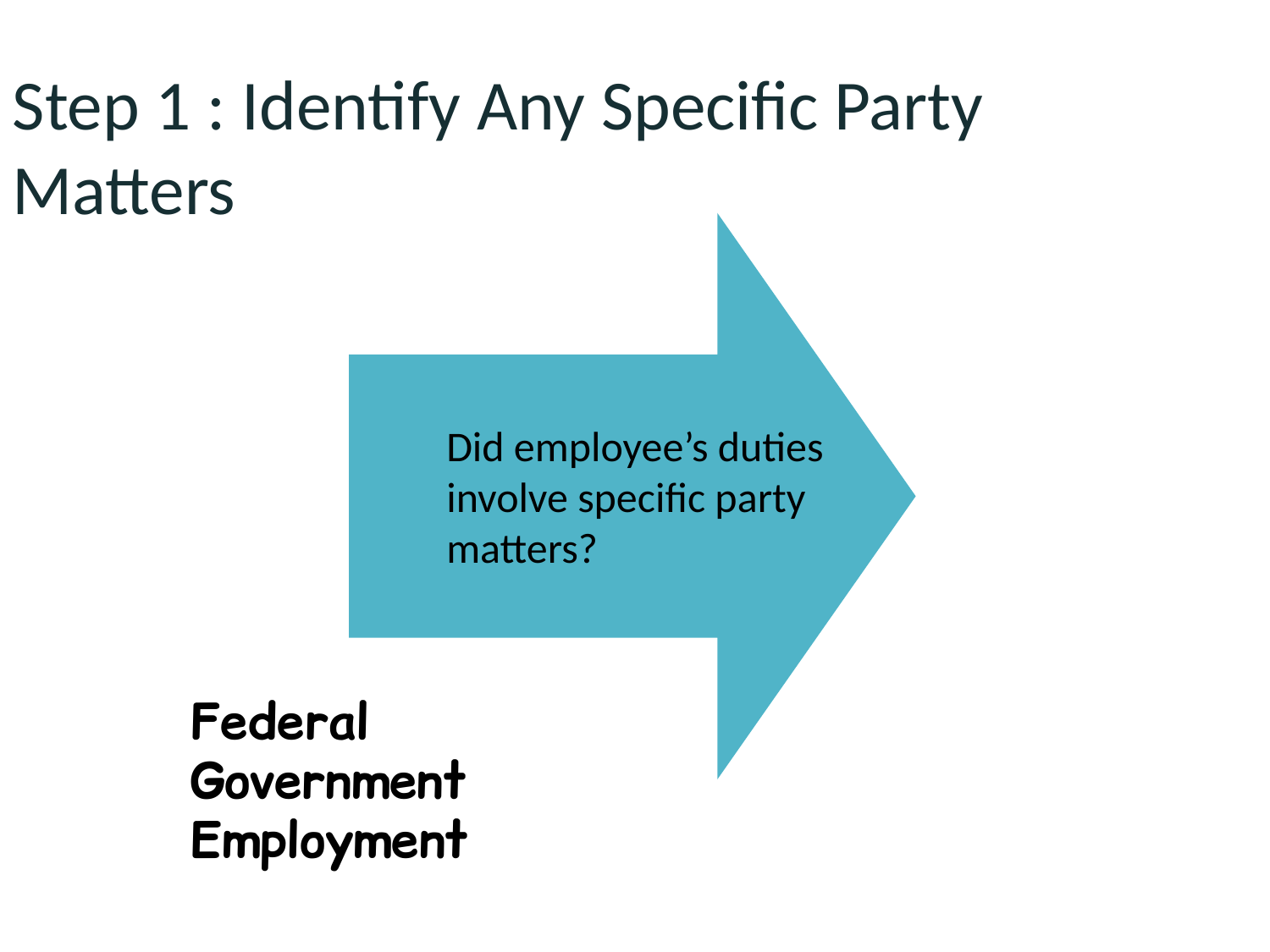

Step 1 : Identify Any Specific Party Matters

Did employee’s duties involve specific party matters?

Federal Government Employment